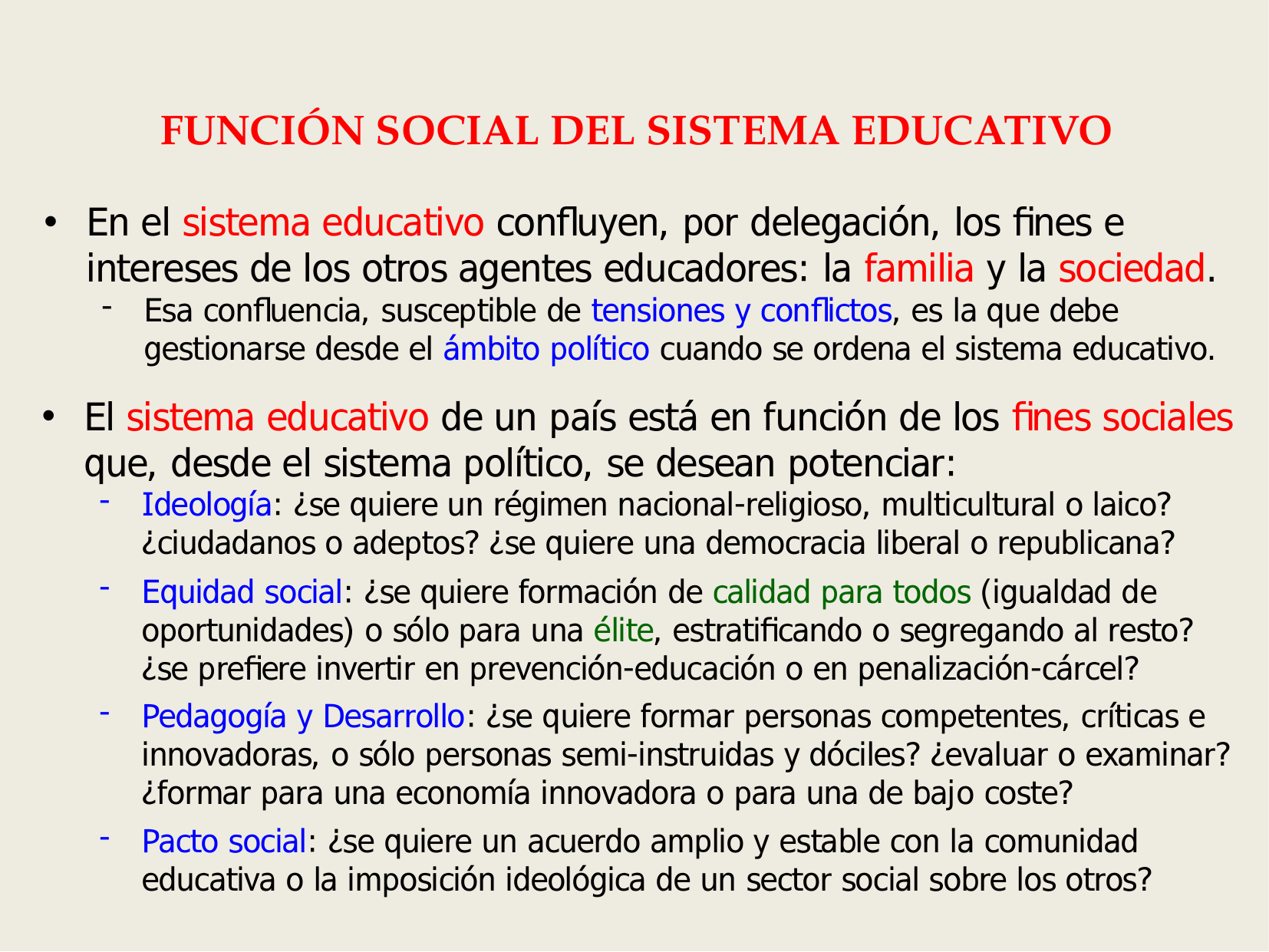

FUNCIÓN SOCIAL DEL SISTEMA EDUCATIVO
En el sistema educativo confluyen, por delegación, los fines e intereses de los otros agentes educadores: la familia y la sociedad.
Esa confluencia, susceptible de tensiones y conflictos, es la que debe gestionarse desde el ámbito político cuando se ordena el sistema educativo.

El sistema educativo de un país está en función de los fines sociales que, desde el sistema político, se desean potenciar:
Ideología: ¿se quiere un régimen nacional-religioso, multicultural o laico? ¿ciudadanos o adeptos? ¿se quiere una democracia liberal o republicana?
Equidad social: ¿se quiere formación de calidad para todos (igualdad de oportunidades) o sólo para una élite, estratificando o segregando al resto? ¿se prefiere invertir en prevención-educación o en penalización-cárcel?
Pedagogía y Desarrollo: ¿se quiere formar personas competentes, críticas e innovadoras, o sólo personas semi-instruidas y dóciles? ¿evaluar o examinar? ¿formar para una economía innovadora o para una de bajo coste?
Pacto social: ¿se quiere un acuerdo amplio y estable con la comunidad educativa o la imposición ideológica de un sector social sobre los otros?